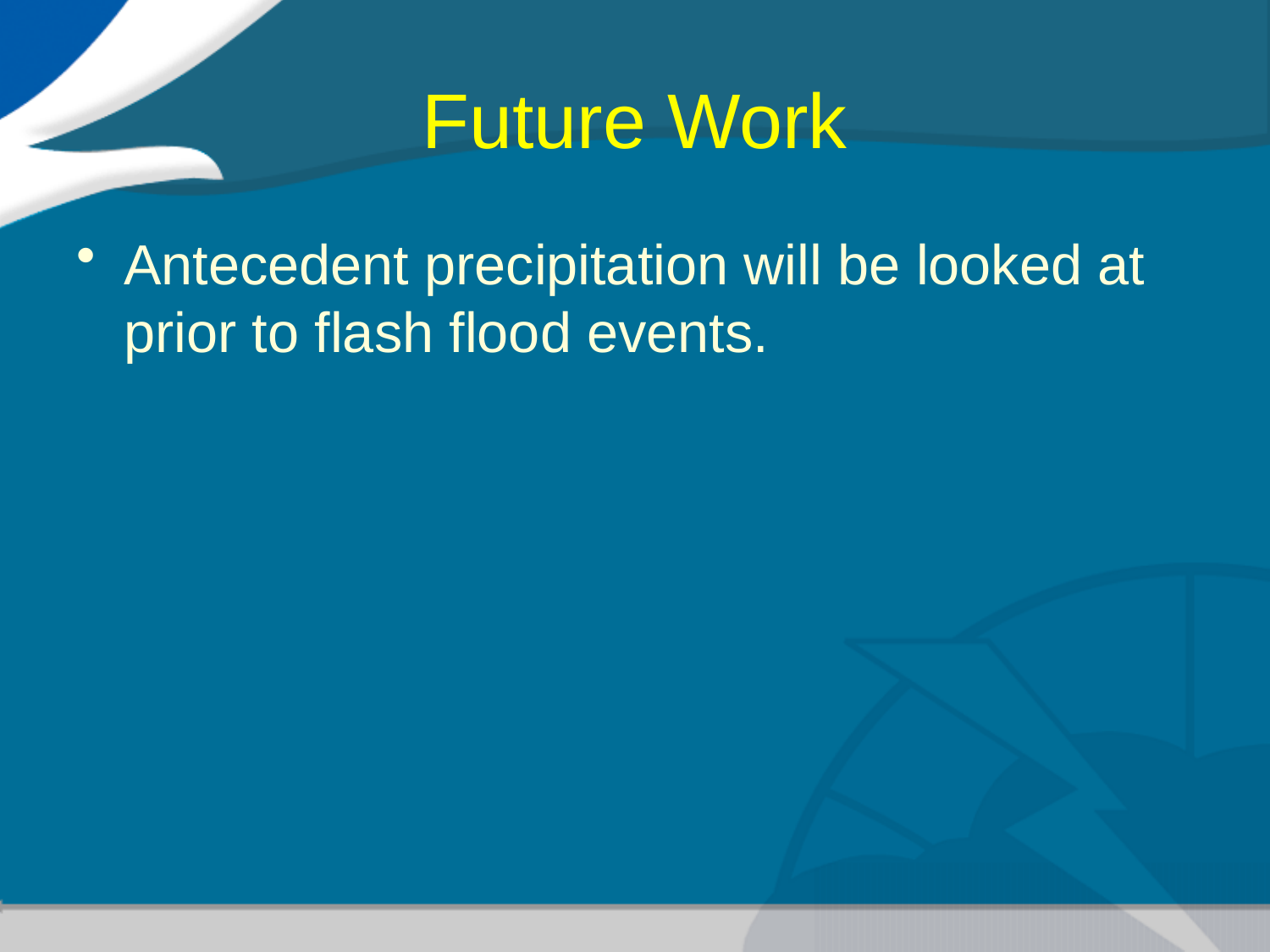

# Future Work
Antecedent precipitation will be looked at prior to flash flood events.